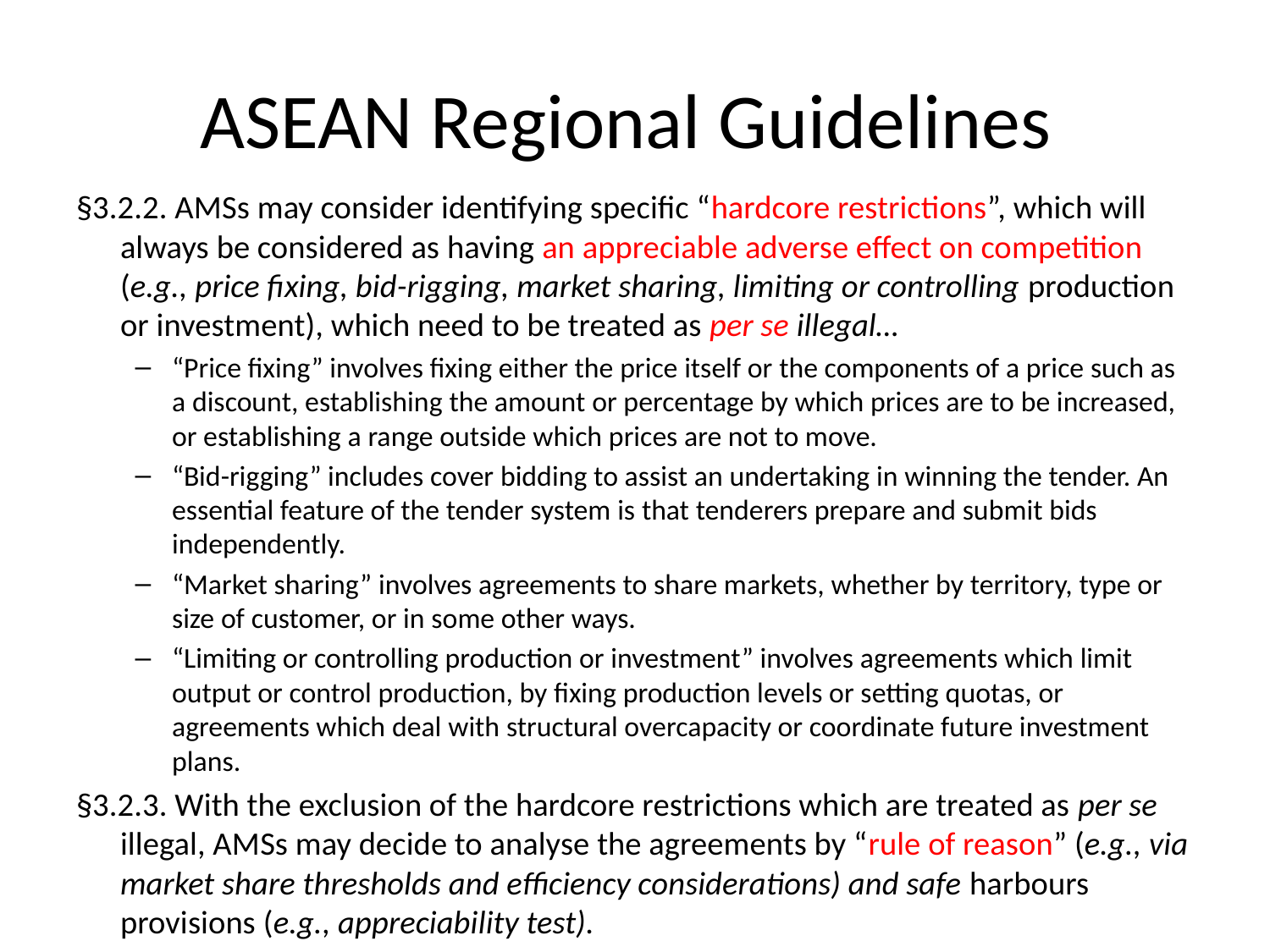

# ASEAN Regional Guidelines
§3.2.2. AMSs may consider identifying specific “hardcore restrictions”, which will always be considered as having an appreciable adverse effect on competition (e.g., price fixing, bid-rigging, market sharing, limiting or controlling production or investment), which need to be treated as per se illegal…
“Price fixing” involves fixing either the price itself or the components of a price such as a discount, establishing the amount or percentage by which prices are to be increased, or establishing a range outside which prices are not to move.
“Bid-rigging” includes cover bidding to assist an undertaking in winning the tender. An essential feature of the tender system is that tenderers prepare and submit bids independently.
“Market sharing” involves agreements to share markets, whether by territory, type or size of customer, or in some other ways.
“Limiting or controlling production or investment” involves agreements which limit output or control production, by fixing production levels or setting quotas, or agreements which deal with structural overcapacity or coordinate future investment plans.
§3.2.3. With the exclusion of the hardcore restrictions which are treated as per se illegal, AMSs may decide to analyse the agreements by “rule of reason” (e.g., via market share thresholds and efficiency considerations) and safe harbours provisions (e.g., appreciability test).